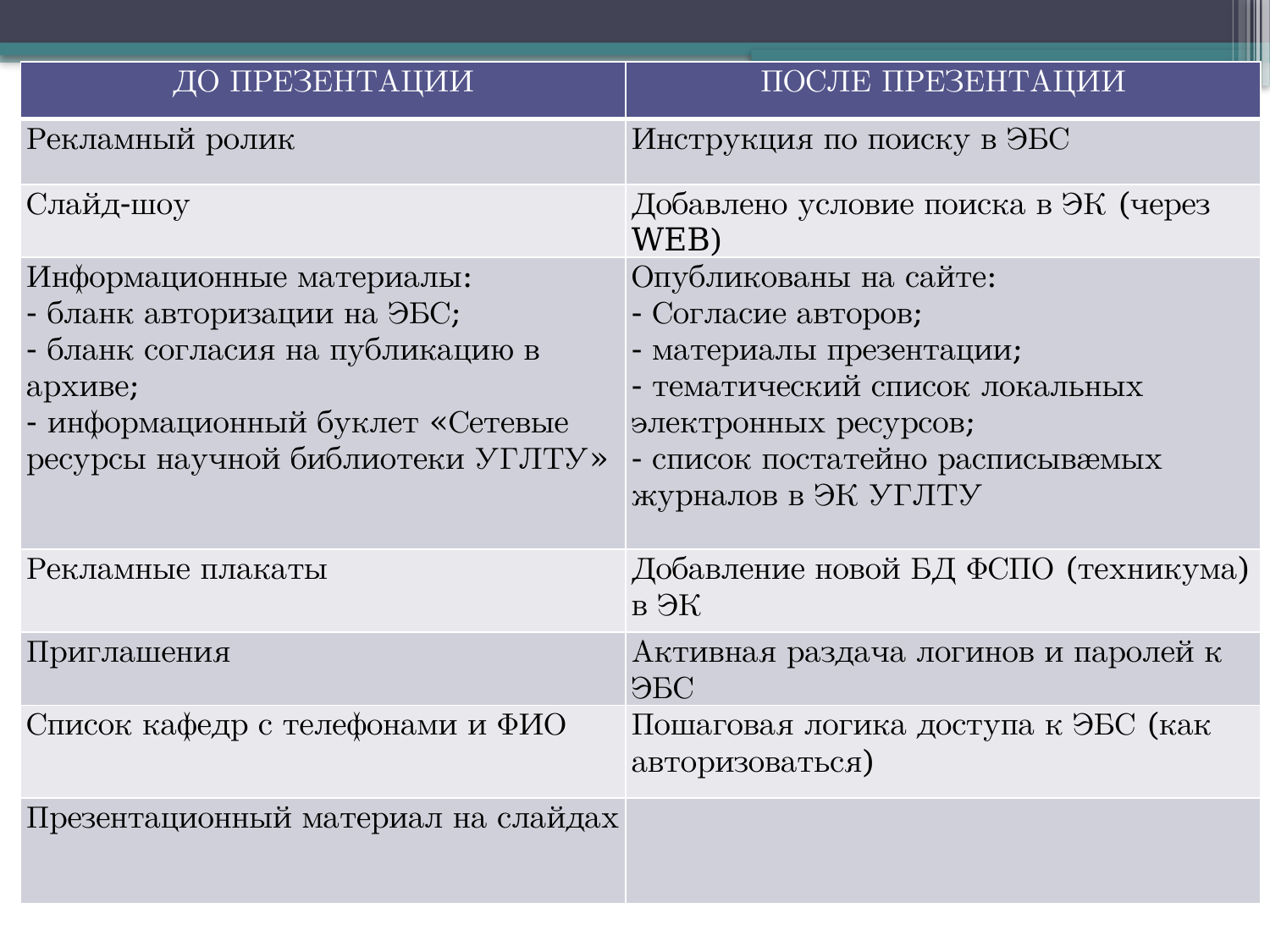

| ДО ПРЕЗЕНТАЦИИ | ПОСЛЕ ПРЕЗЕНТАЦИИ |
| --- | --- |
| Рекламный ролик | Инструкция по поиску в ЭБС |
| Слайд-шоу | Добавлено условие поиска в ЭК (через WEB) |
| Информационные материалы: - бланк авторизации на ЭБС; - бланк согласия на публикацию в архиве; - информационный буклет «Сетевые ресурсы научной библиотеки УГЛТУ» | Опубликованы на сайте: - Согласие авторов; - материалы презентации; - тематический список локальных электронных ресурсов; - список постатейно расписываемых журналов в ЭК УГЛТУ |
| Рекламные плакаты | Добавление новой БД ФСПО (техникума) в ЭК |
| Приглашения | Активная раздача логинов и паролей к ЭБС |
| Список кафедр с телефонами и ФИО | Пошаговая логика доступа к ЭБС (как авторизоваться) |
| Презентационный материал на слайдах |  |